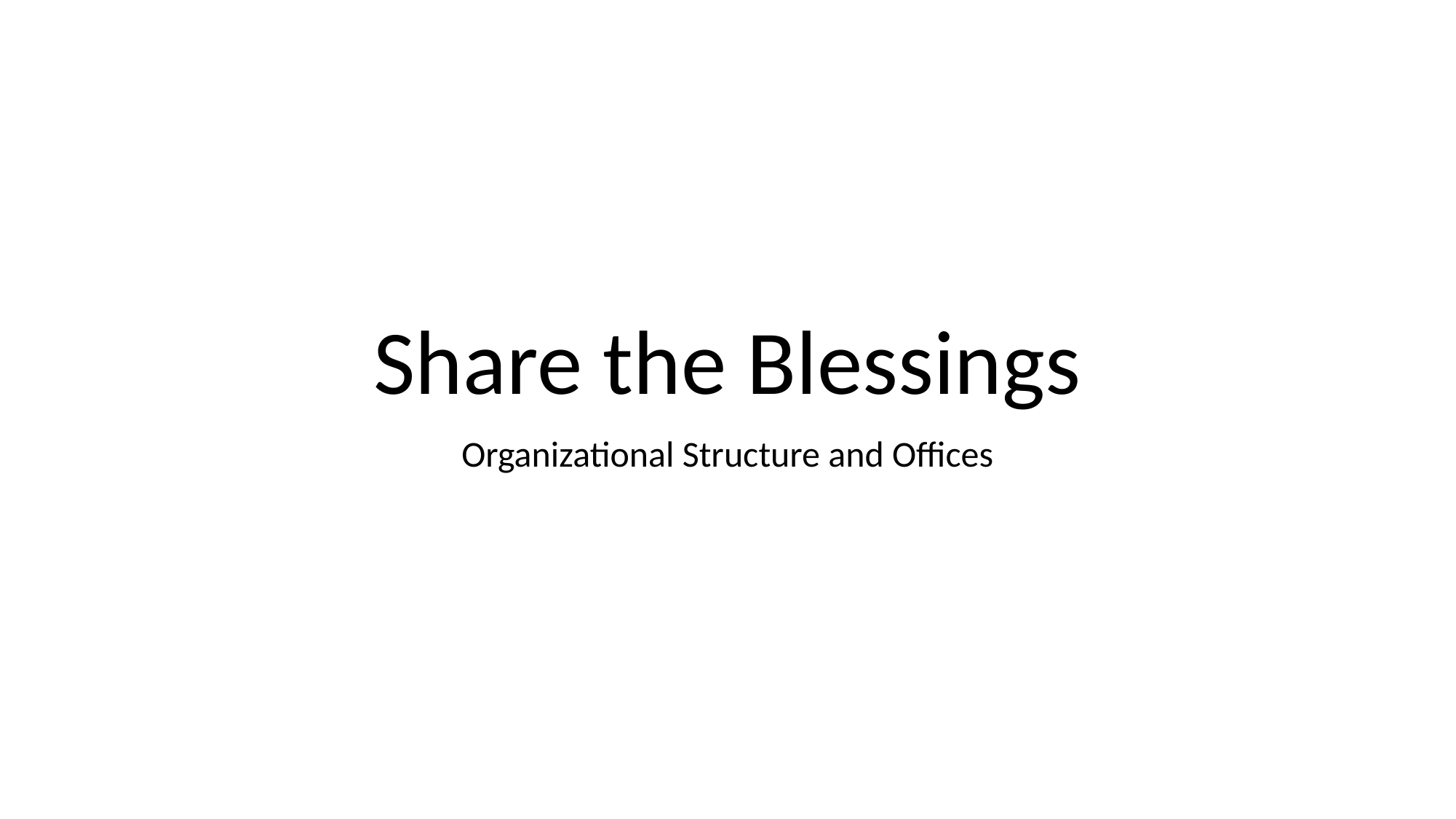

# Share the Blessings
Organizational Structure and Offices